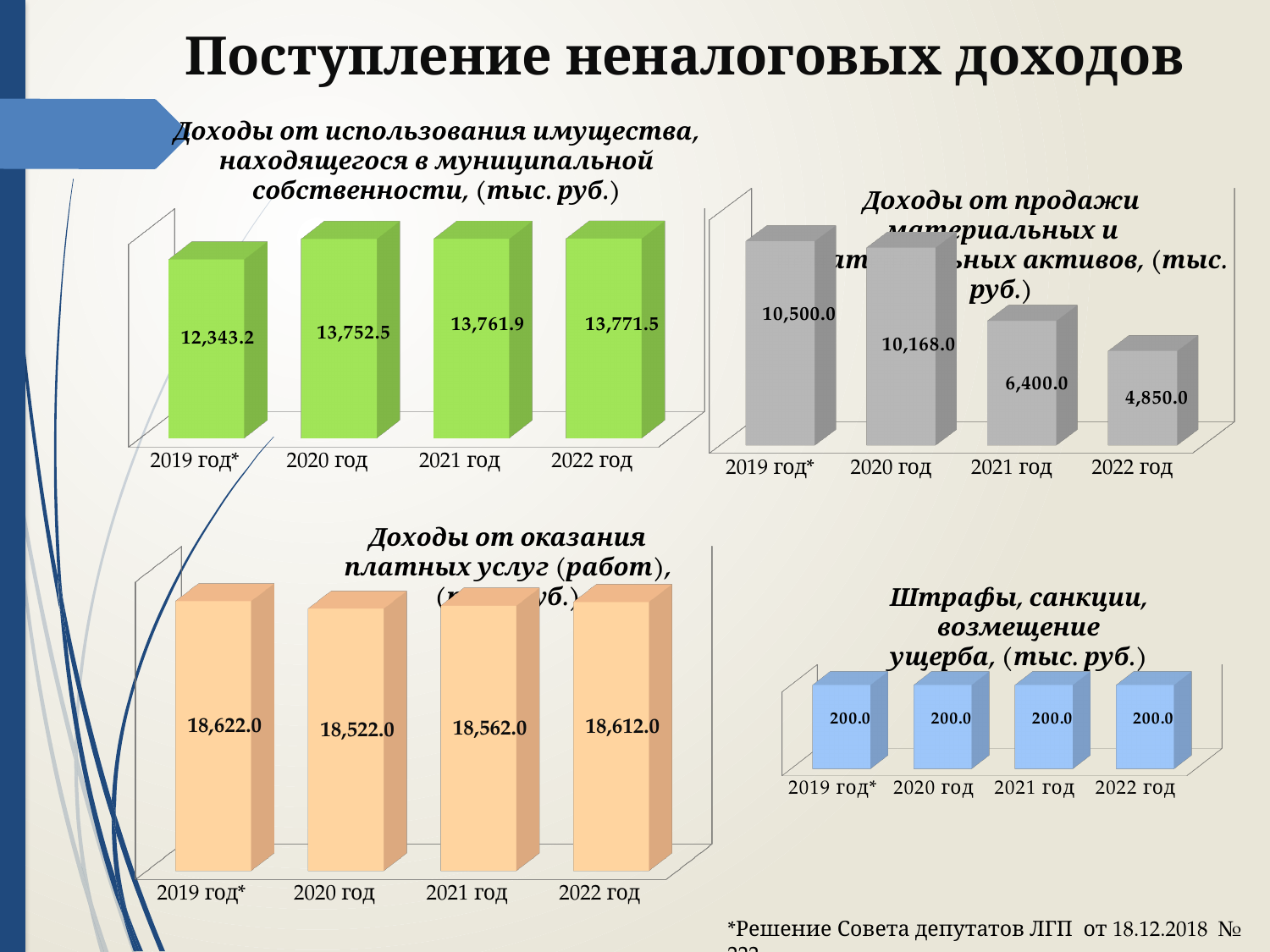

# Поступление неналоговых доходов
Доходы от использования имущества, находящегося в муниципальной собственности, (тыс. руб.)
Доходы от продажи материальных и нематериальных активов, (тыс. руб.)

[unsupported chart]

[unsupported chart]

Доходы от оказания платных услуг (работ), (тыс. руб.)

[unsupported chart]

Штрафы, санкции, возмещение
ущерба, (тыс. руб.)

[unsupported chart]

*Решение Совета депутатов ЛГП  от 18.12.2018  № 222